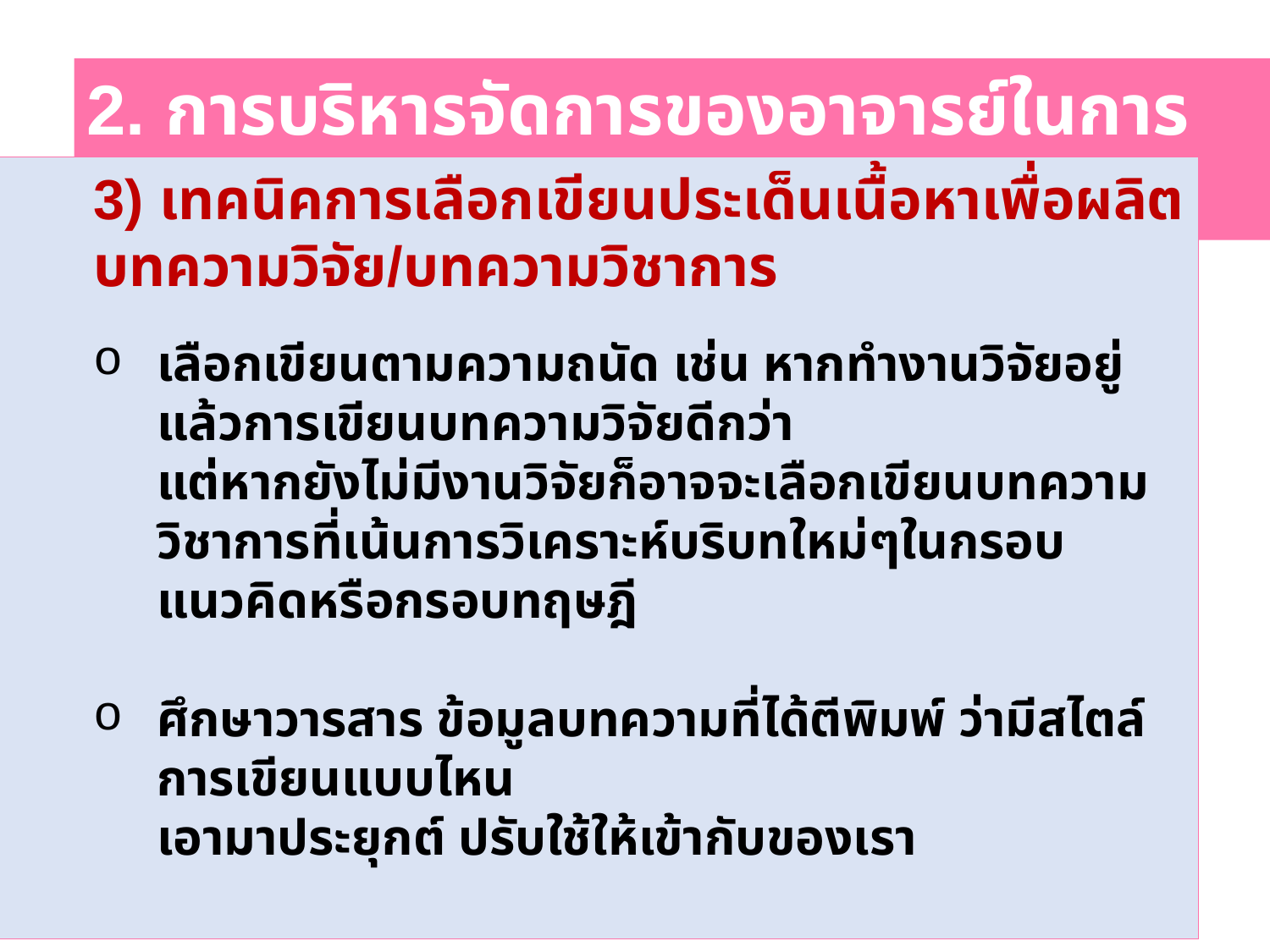

2. การบริหารจัดการของอาจารย์ในการผลิตงาน
3) เทคนิคการเลือกเขียนประเด็นเนื้อหาเพื่อผลิตบทความวิจัย/บทความวิชาการ

เลือกเขียนตามความถนัด เช่น หากทำงานวิจัยอยู่แล้วการเขียนบทความวิจัยดีกว่า
แต่หากยังไม่มีงานวิจัยก็อาจจะเลือกเขียนบทความวิชาการที่เน้นการวิเคราะห์บริบทใหม่ๆในกรอบแนวคิดหรือกรอบทฤษฎี

ศึกษาวารสาร ข้อมูลบทความที่ได้ตีพิมพ์ ว่ามีสไตล์การเขียนแบบไหน
เอามาประยุกต์ ปรับใช้ให้เข้ากับของเรา